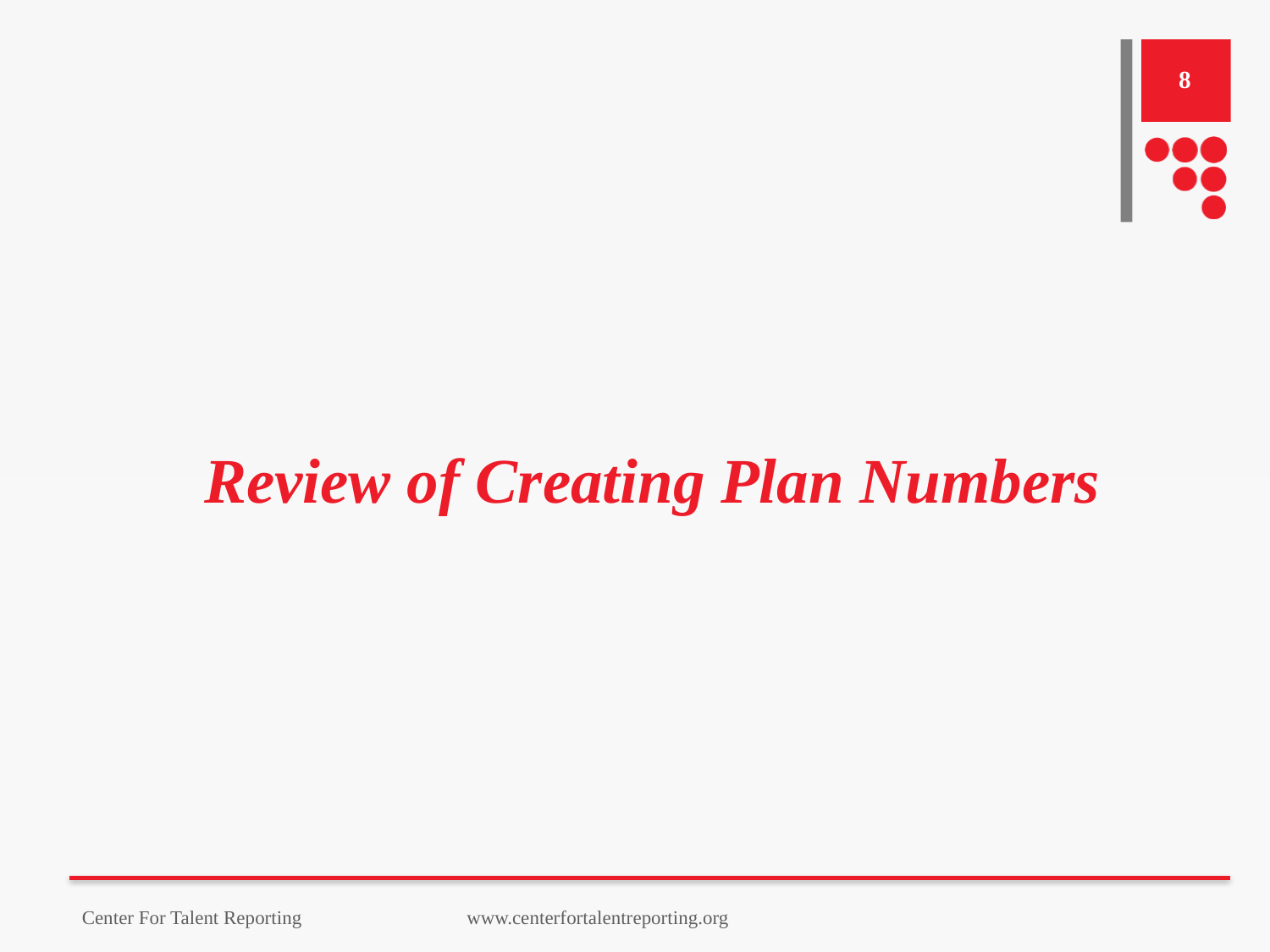

8
# Review of Creating Plan Numbers
Center For Talent Reporting                                  www.centerfortalentreporting.org